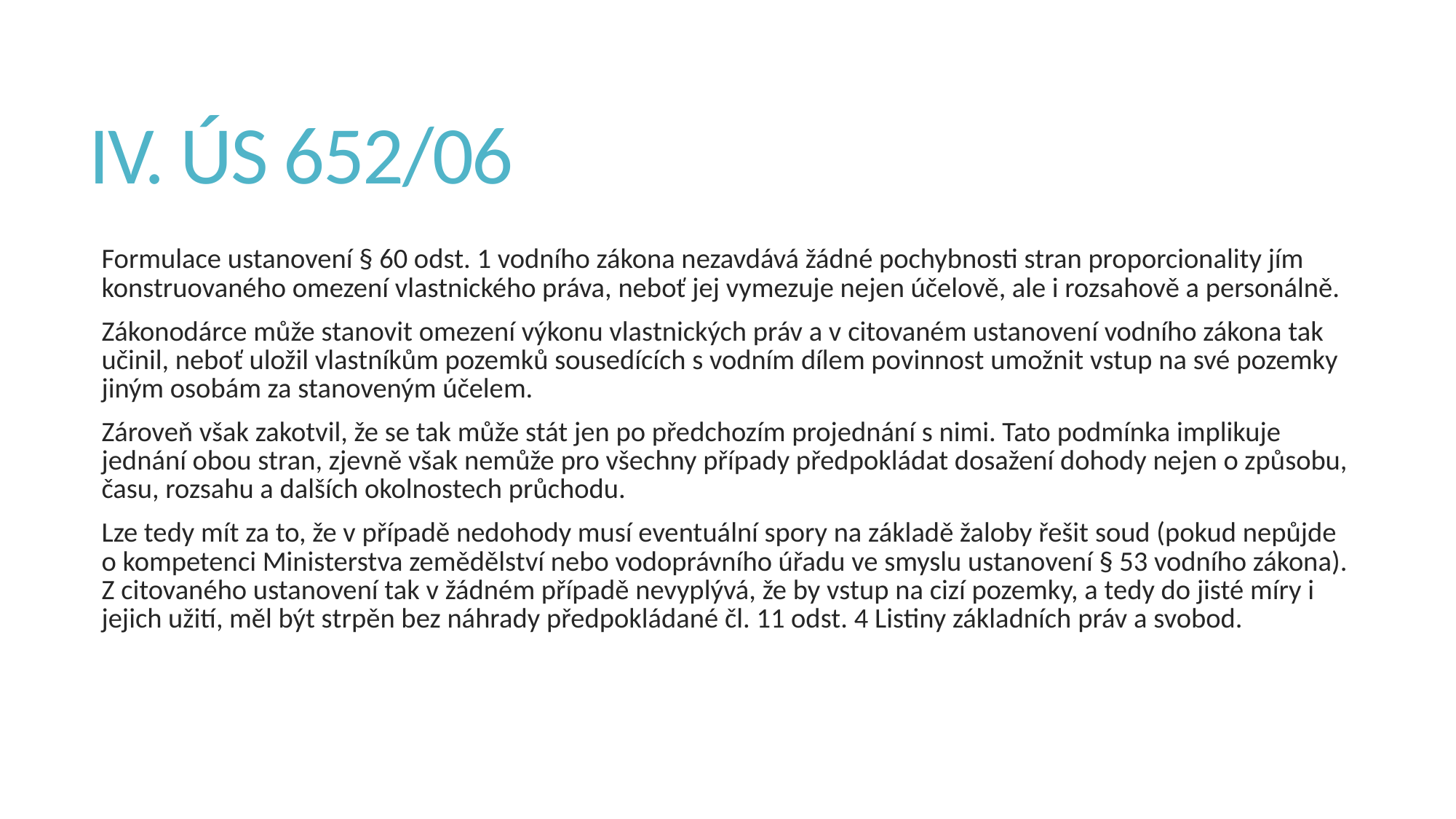

# IV. ÚS 652/06
Formulace ustanovení § 60 odst. 1 vodního zákona nezavdává žádné pochybnosti stran proporcionality jím konstruovaného omezení vlastnického práva, neboť jej vymezuje nejen účelově, ale i rozsahově a personálně.
Zákonodárce může stanovit omezení výkonu vlastnických práv a v citovaném ustanovení vodního zákona tak učinil, neboť uložil vlastníkům pozemků sousedících s vodním dílem povinnost umožnit vstup na své pozemky jiným osobám za stanoveným účelem.
Zároveň však zakotvil, že se tak může stát jen po předchozím projednání s nimi. Tato podmínka implikuje jednání obou stran, zjevně však nemůže pro všechny případy předpokládat dosažení dohody nejen o způsobu, času, rozsahu a dalších okolnostech průchodu.
Lze tedy mít za to, že v případě nedohody musí eventuální spory na základě žaloby řešit soud (pokud nepůjde o kompetenci Ministerstva zemědělství nebo vodoprávního úřadu ve smyslu ustanovení § 53 vodního zákona). Z citovaného ustanovení tak v žádném případě nevyplývá, že by vstup na cizí pozemky, a tedy do jisté míry i jejich užití, měl být strpěn bez náhrady předpokládané čl. 11 odst. 4 Listiny základních práv a svobod.